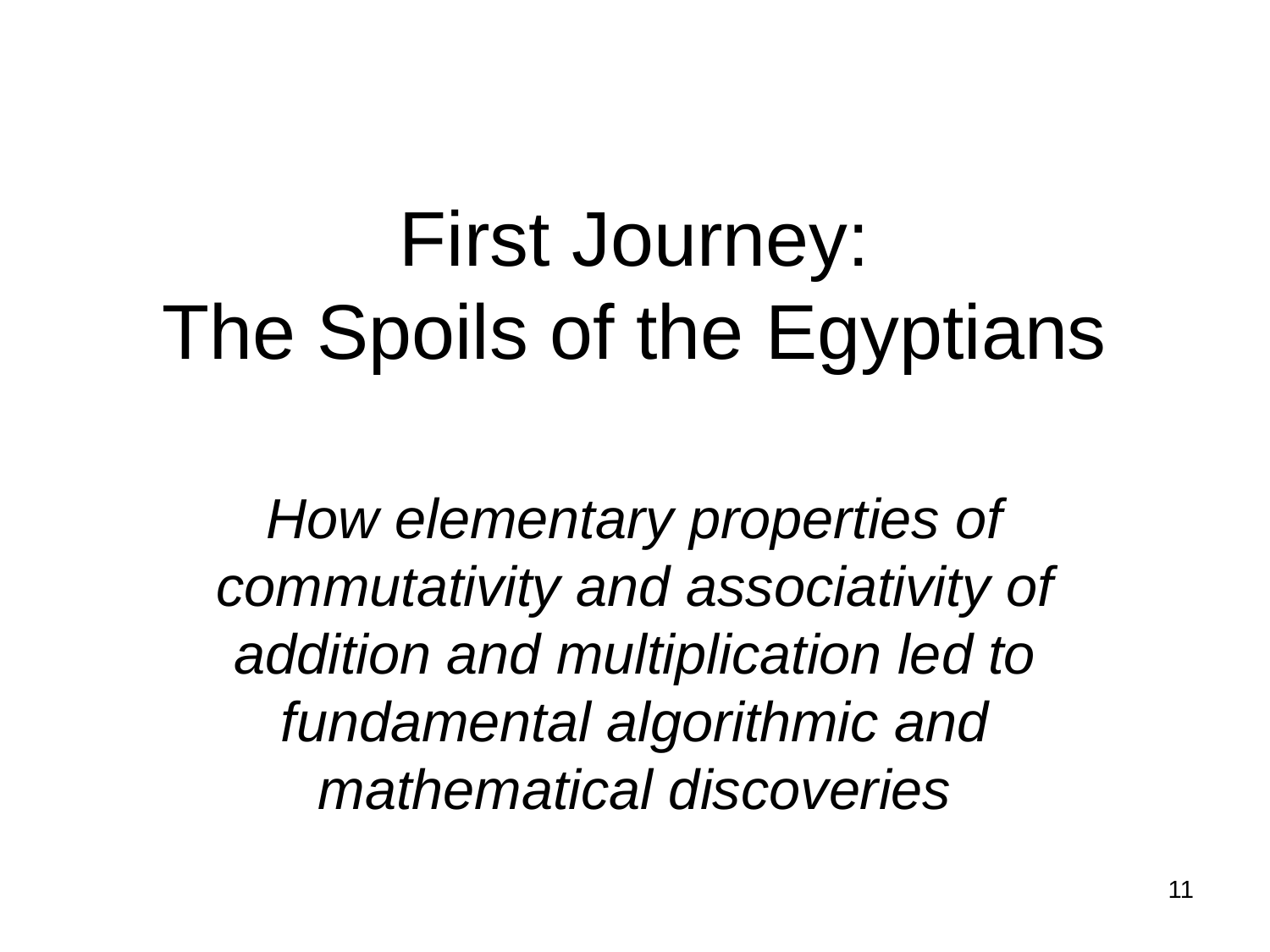

# First Journey: The Spoils of the Egyptians
How elementary properties of commutativity and associativity of addition and multiplication led to fundamental algorithmic and mathematical discoveries
11